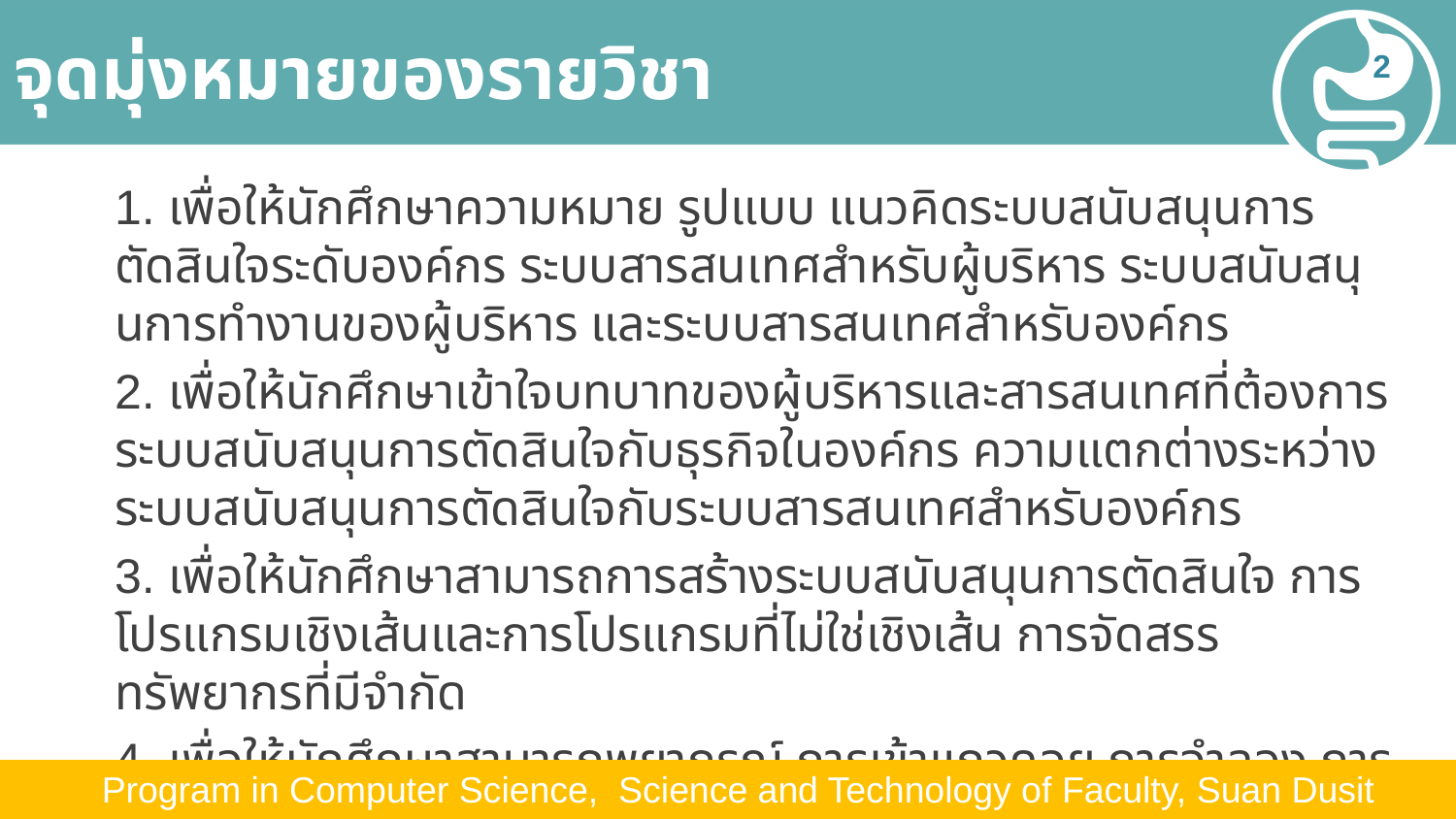

# จุดมุ่งหมายของรายวิชา
2
1. เพื่อให้นักศึกษาความหมาย รูปแบบ แนวคิดระบบสนับสนุนการตัดสินใจระดับองค์กร ระบบสารสนเทศสําหรับผู้บริหาร ระบบสนับสนุนการทํางานของผู้บริหาร และระบบสารสนเทศสําหรับองค์กร
2. เพื่อให้นักศึกษาเข้าใจบทบาทของผู้บริหารและสารสนเทศที่ต้องการ ระบบสนับสนุนการตัดสินใจกับธุรกิจในองค์กร ความแตกต่างระหว่างระบบสนับสนุนการตัดสินใจกับระบบสารสนเทศสําหรับองค์กร
3. เพื่อให้นักศึกษาสามารถการสร้างระบบสนับสนุนการตัดสินใจ การโปรแกรมเชิงเส้นและการโปรแกรมที่ไม่ใช่เชิงเส้น การจัดสรรทรัพยากรที่มีจํากัด
4. เพื่อให้นักศึกษาสามารถพยากรณ์ การเข้าแถวคอย การจําลอง การจัดการโครงการ และการวิเคราะห์การตัดสินใจได้
  Program in Computer Science,  Science and Technology of Faculty, Suan Dusit University